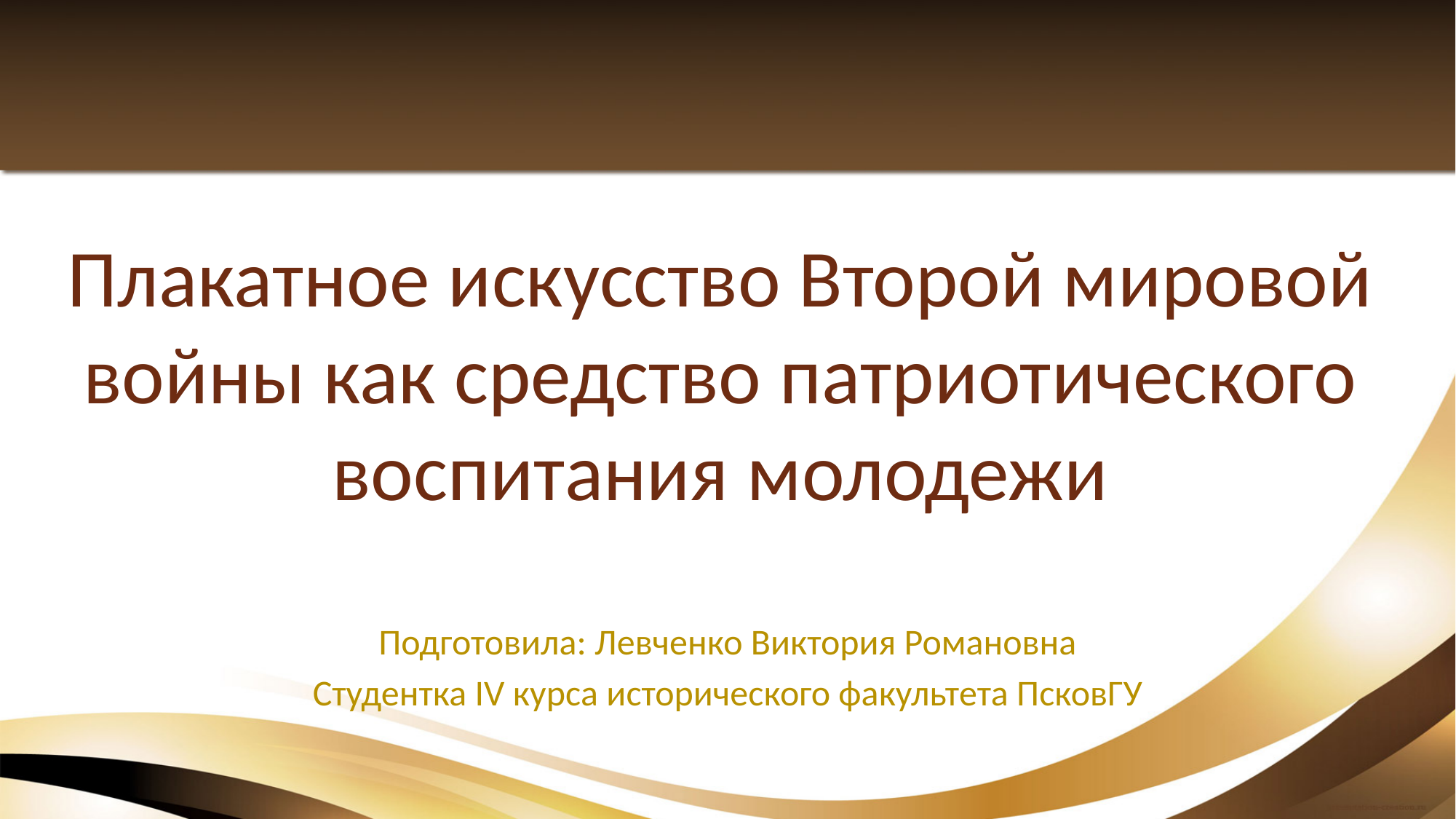

# Плакатное искусство Второй мировой войны как средство патриотического воспитания молодежи
Подготовила: Левченко Виктория Романовна
Студентка IV курса исторического факультета ПсковГУ